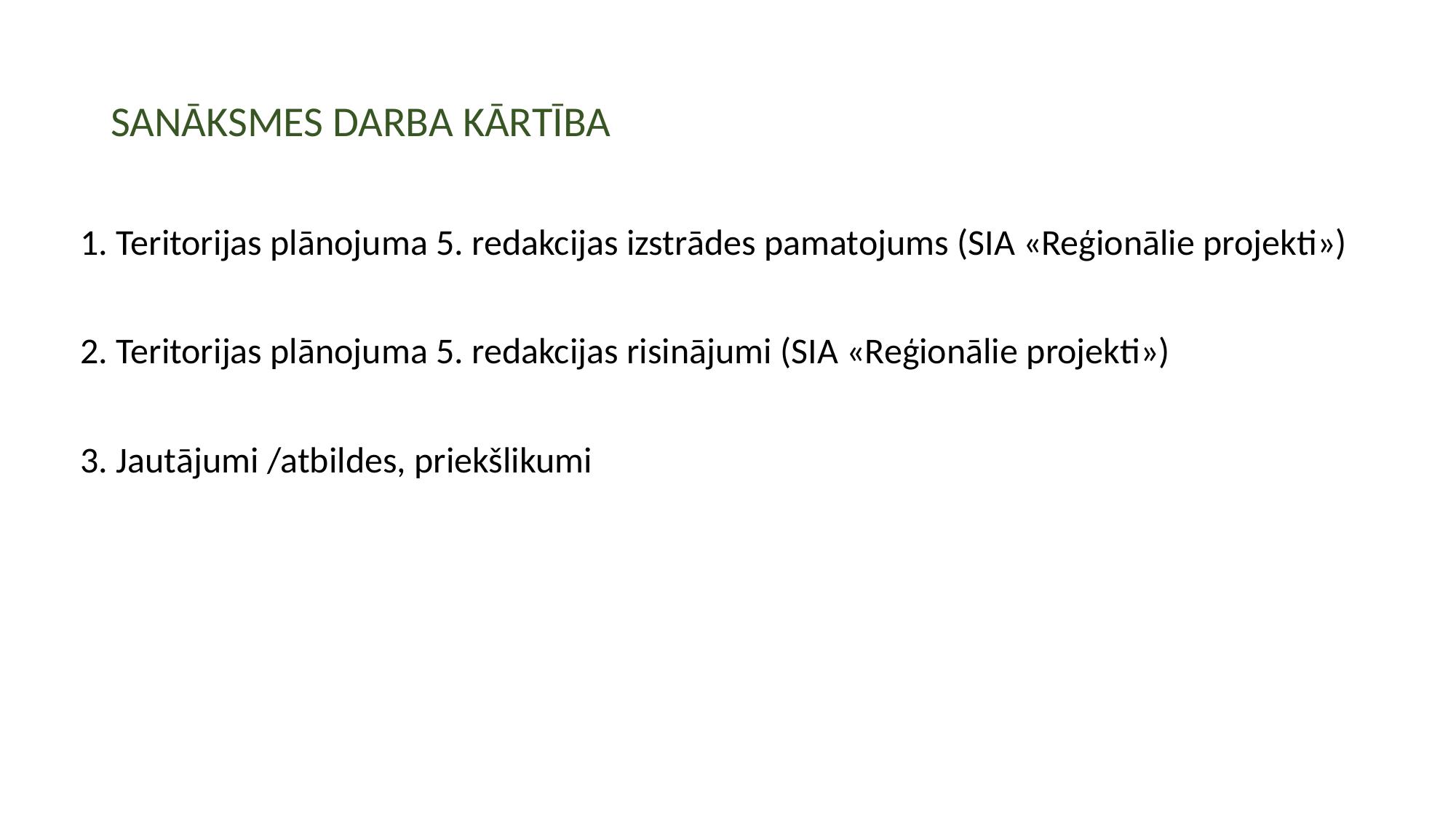

# SANĀKSMES DARBA KĀRTĪBA
1. Teritorijas plānojuma 5. redakcijas izstrādes pamatojums (SIA «Reģionālie projekti»)

2. Teritorijas plānojuma 5. redakcijas risinājumi (SIA «Reģionālie projekti»)

3. Jautājumi /atbildes, priekšlikumi